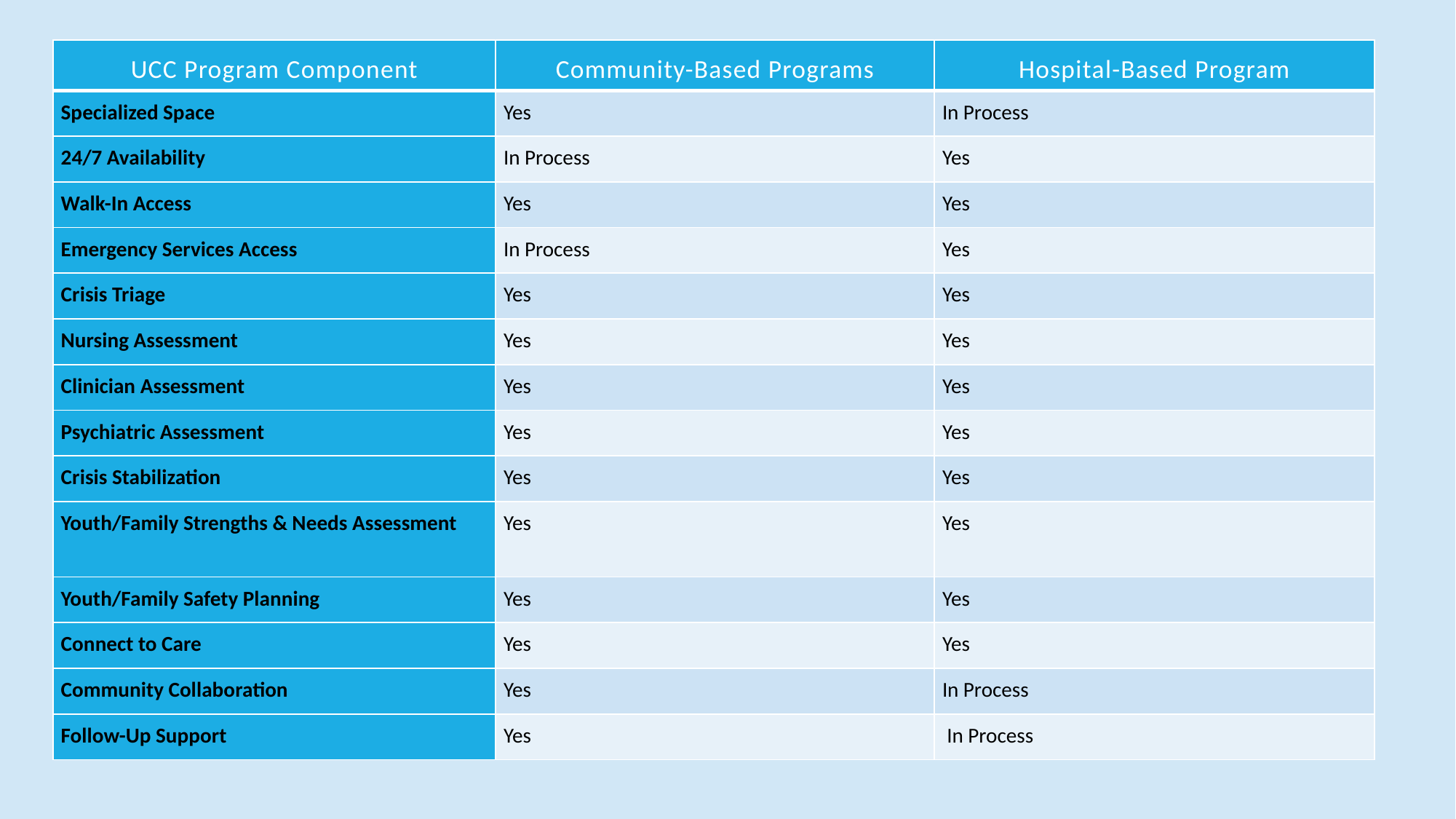

| UCC Program Component | Community-Based Programs | Hospital-Based Program |
| --- | --- | --- |
| Specialized Space | Yes | In Process |
| 24/7 Availability | In Process | Yes |
| Walk-In Access | Yes | Yes |
| Emergency Services Access | In Process | Yes |
| Crisis Triage | Yes | Yes |
| Nursing Assessment | Yes | Yes |
| Clinician Assessment | Yes | Yes |
| Psychiatric Assessment | Yes | Yes |
| Crisis Stabilization | Yes | Yes |
| Youth/Family Strengths & Needs Assessment | Yes | Yes |
| Youth/Family Safety Planning | Yes | Yes |
| Connect to Care | Yes | Yes |
| Community Collaboration | Yes | In Process |
| Follow-Up Support | Yes | In Process |